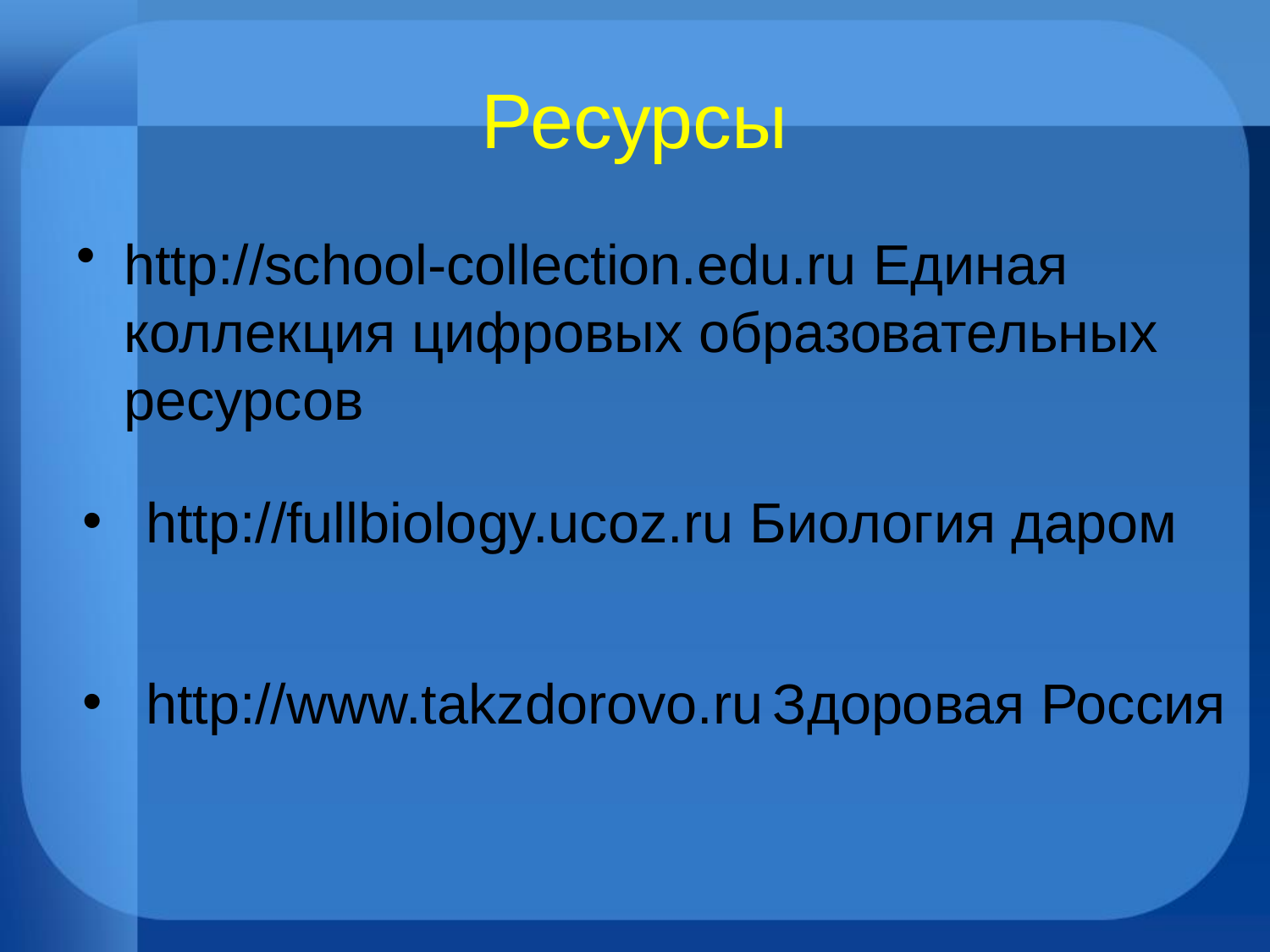

# Ресурсы
http://school-collection.edu.ru Единая коллекция цифровых образовательных ресурсов
http://fullbiology.ucoz.ru Биология даром
http://www.takzdorovo.ru Здоровая Россия